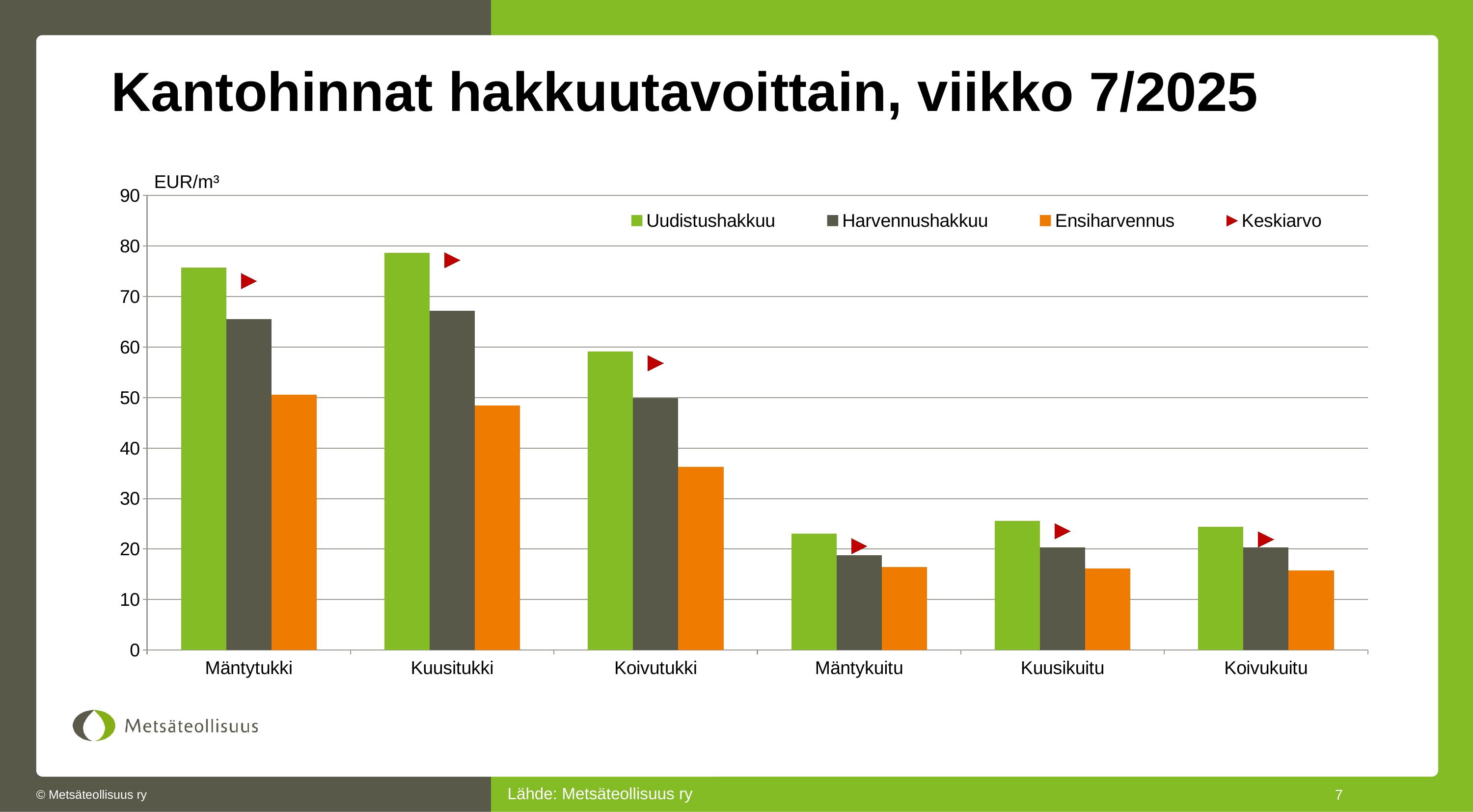

# Kantohinnat hakkuutavoittain, viikko 7/2025
EUR/m³

### Chart

| Category | Uudistushakkuu | Harvennushakkuu | Ensiharvennus | Keskiarvo |
|---|---|---|---|---|
| Mäntytukki | 75.78855302178722 | 65.54756961185882 | 50.58433261096396 | 73.07374949015924 |
| Kuusitukki | 78.70802189804061 | 67.22780255350669 | 48.399759593439036 | 77.21523664880341 |
| Koivutukki | 59.100618872577975 | 49.925190839694665 | 36.25425544578027 | 56.80369437870503 |
| Mäntykuitu | 23.019596376972707 | 18.817548614917257 | 16.401755939111624 | 20.576834763688527 |
| Kuusikuitu | 25.566808151430454 | 20.332580792825066 | 16.143828781629697 | 23.5504138038735 |
| Koivukuitu | 24.434096849991654 | 20.38328065681142 | 15.80068960655389 | 21.918179103092218 |
Lähde: Metsäteollisuus ry
7